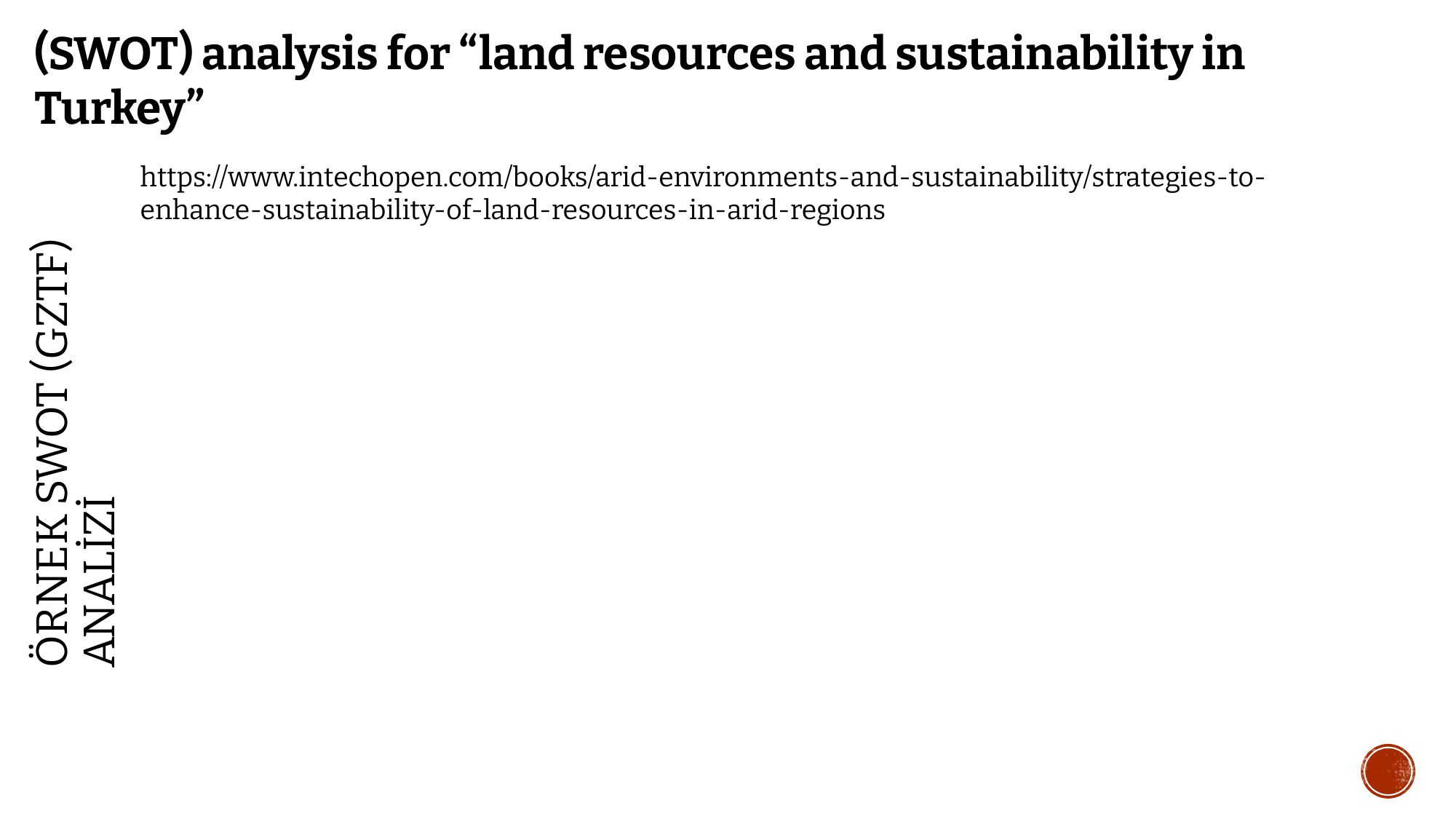

(SWOT) analysis for “land resources and sustainability in Turkey”
https://www.intechopen.com/books/arid-environments-and-sustainability/strategies-to-enhance-sustainability-of-land-resources-in-arid-regions
# Örnek SWOT (GZTF) analizi